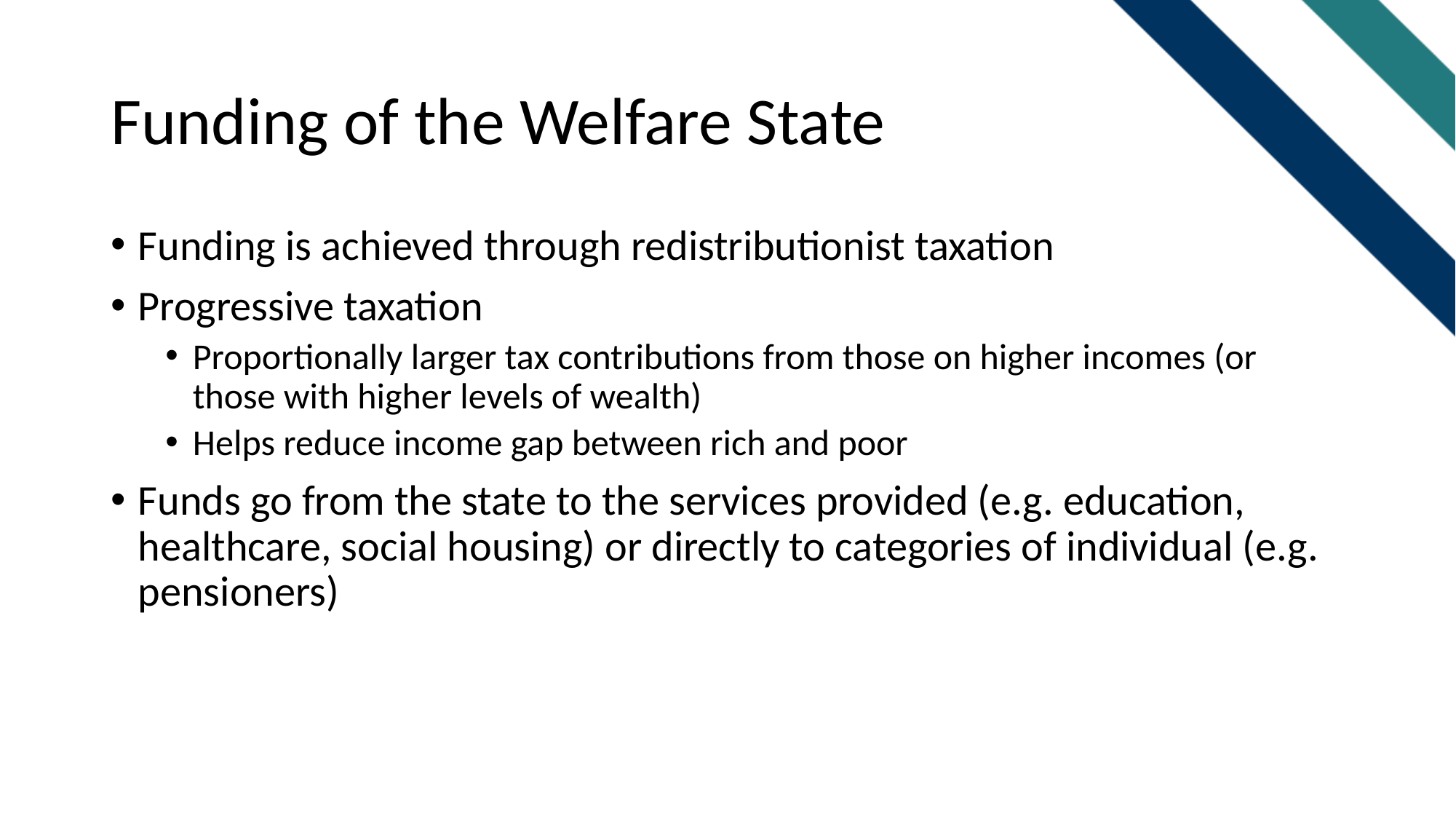

# Funding of the Welfare State
Funding is achieved through redistributionist taxation
Progressive taxation
Proportionally larger tax contributions from those on higher incomes (or those with higher levels of wealth)
Helps reduce income gap between rich and poor
Funds go from the state to the services provided (e.g. education, healthcare, social housing) or directly to categories of individual (e.g. pensioners)